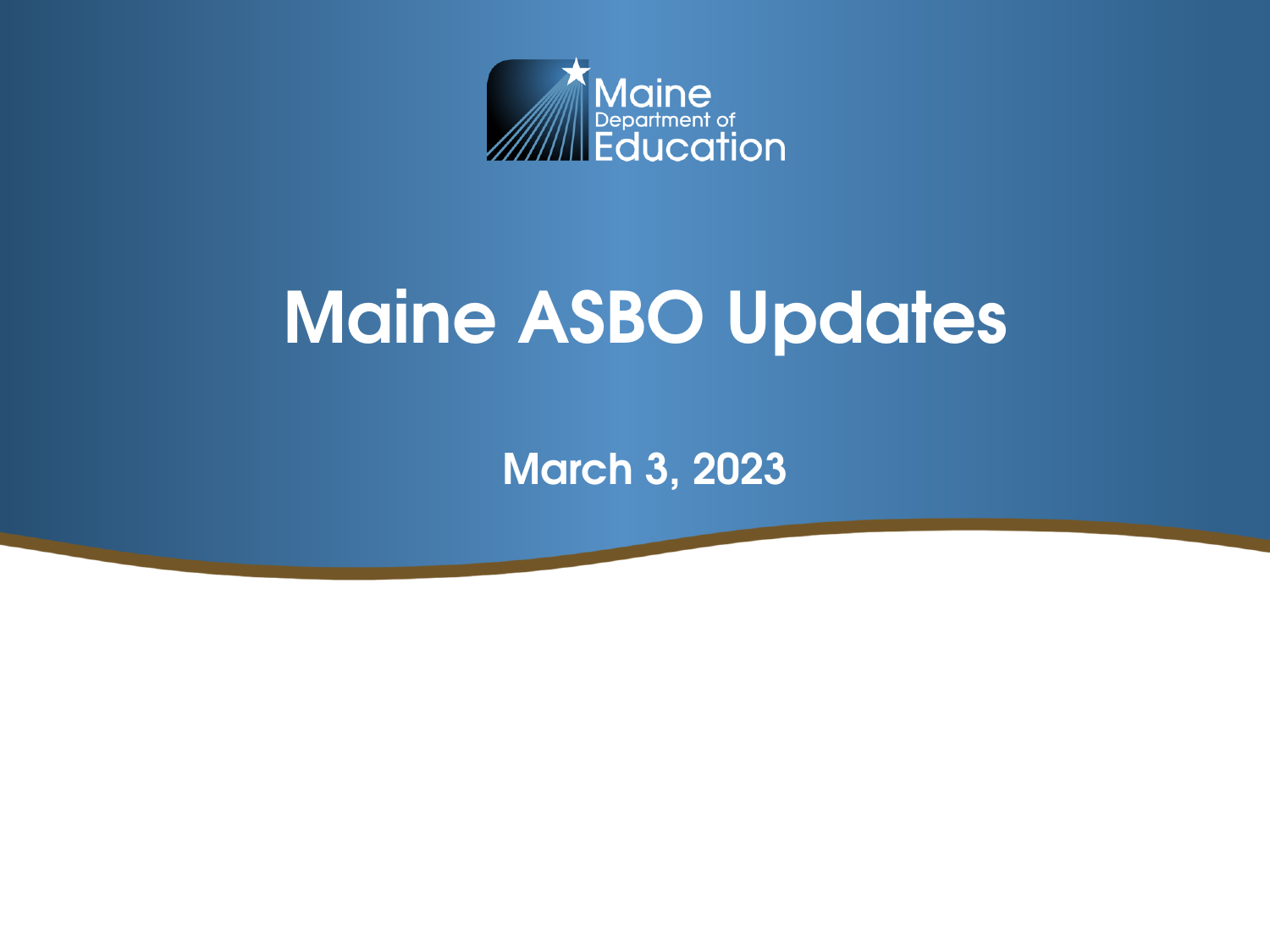

# Maine ASBO Updates March 3, 2023